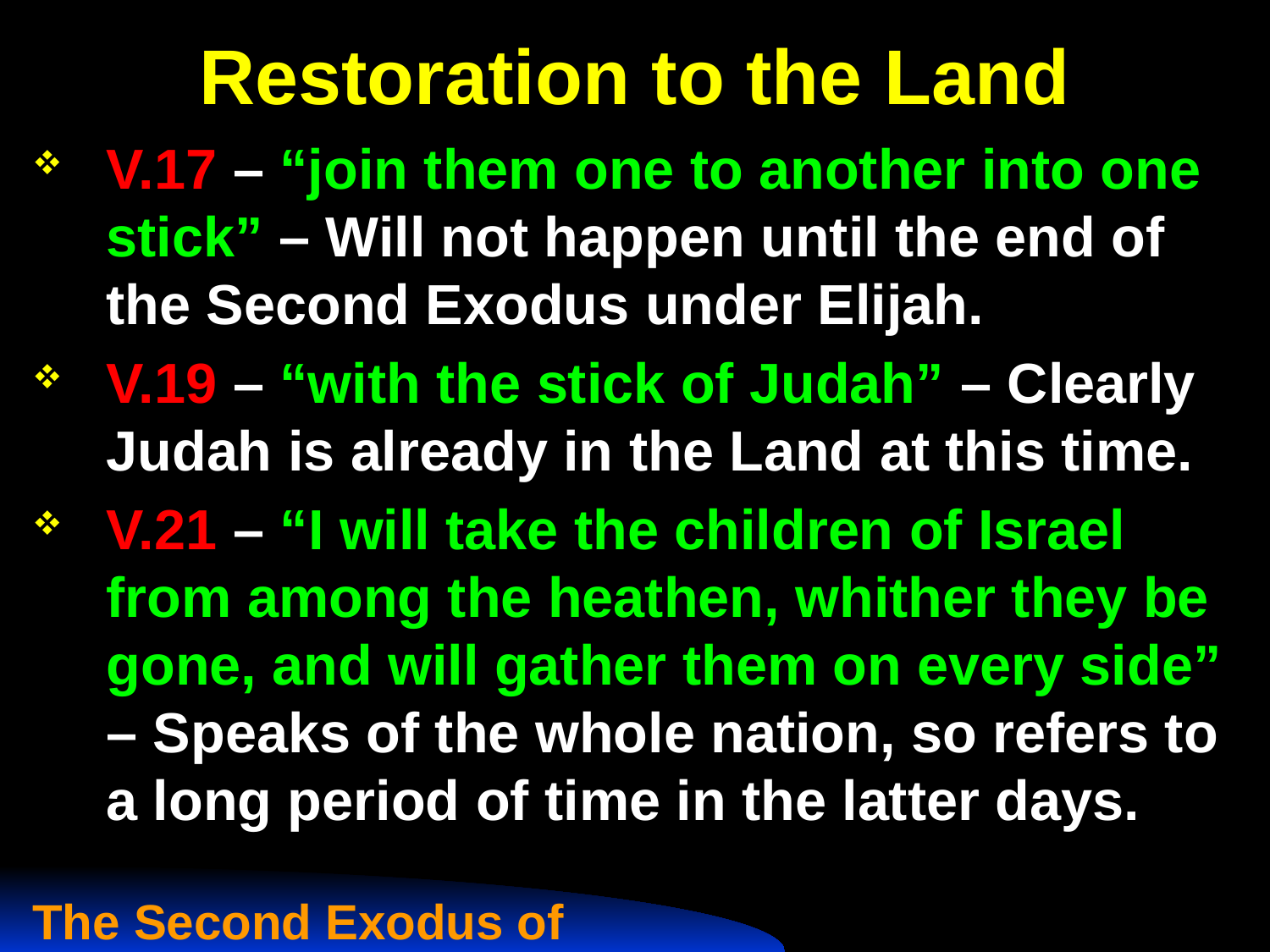

# Restoration to the Land
V.17 – “join them one to another into one stick” – Will not happen until the end of the Second Exodus under Elijah.
V.19 – “with the stick of Judah” – Clearly Judah is already in the Land at this time.
V.21 – “I will take the children of Israel from among the heathen, whither they be gone, and will gather them on every side” – Speaks of the whole nation, so refers to a long period of time in the latter days.
The Second Exodus of Israel